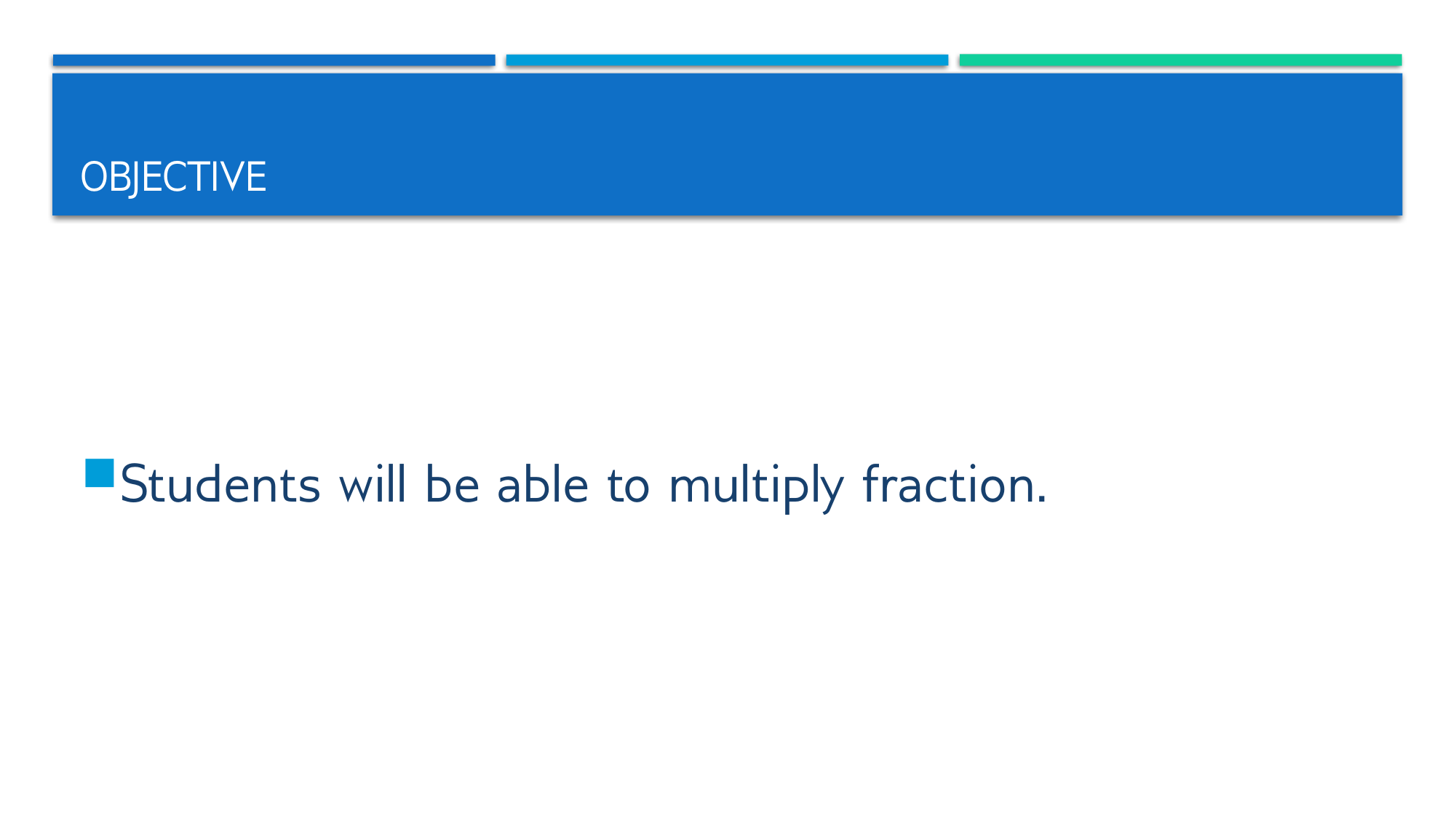

# objective
Students will be able to multiply fraction.